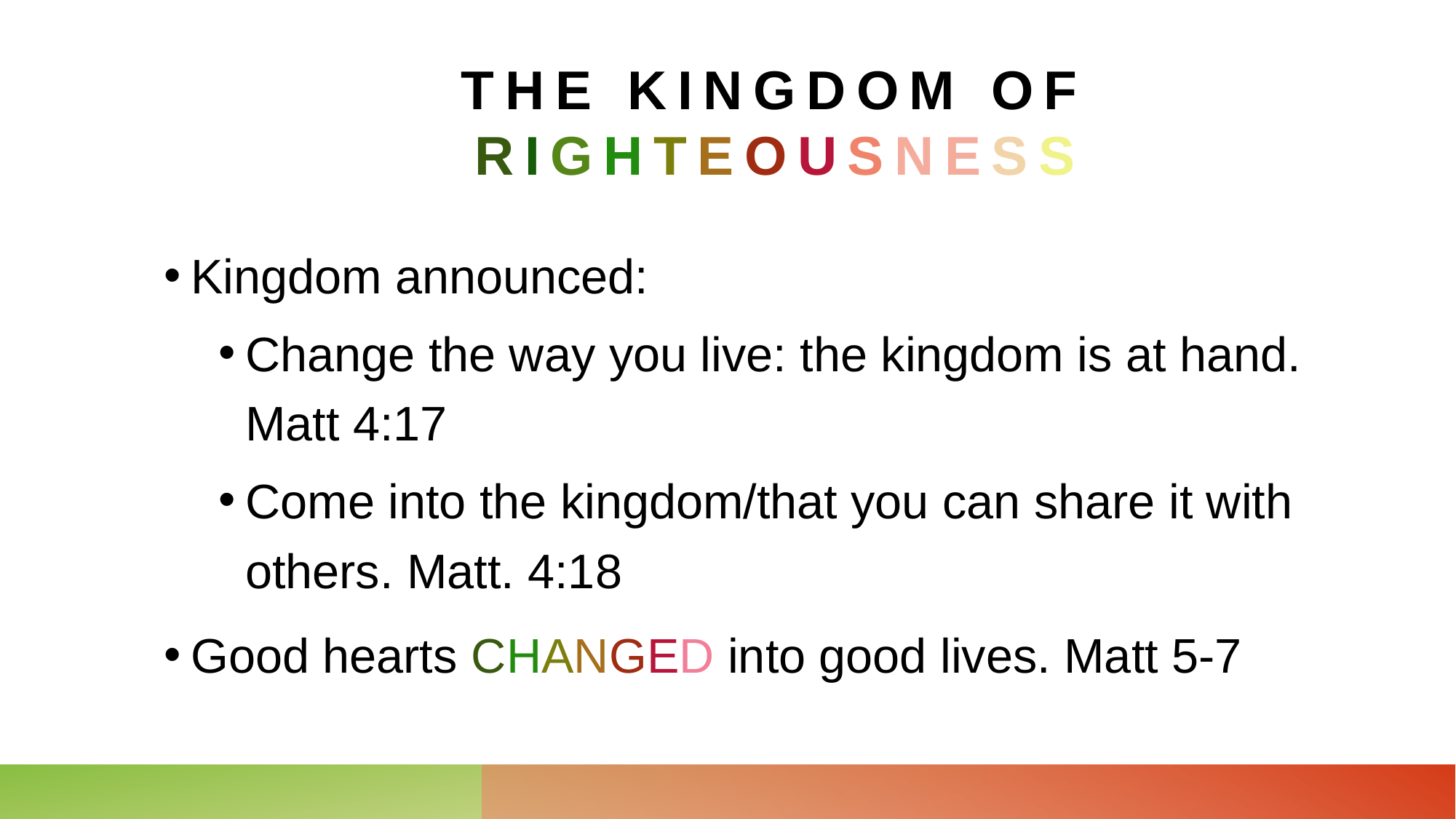

# The kingdom of righteousness
Kingdom announced:
Change the way you live: the kingdom is at hand.
Matt 4:17
Come into the kingdom/that you can share it with others. Matt. 4:18
Good hearts CHANGED into good lives. Matt 5-7